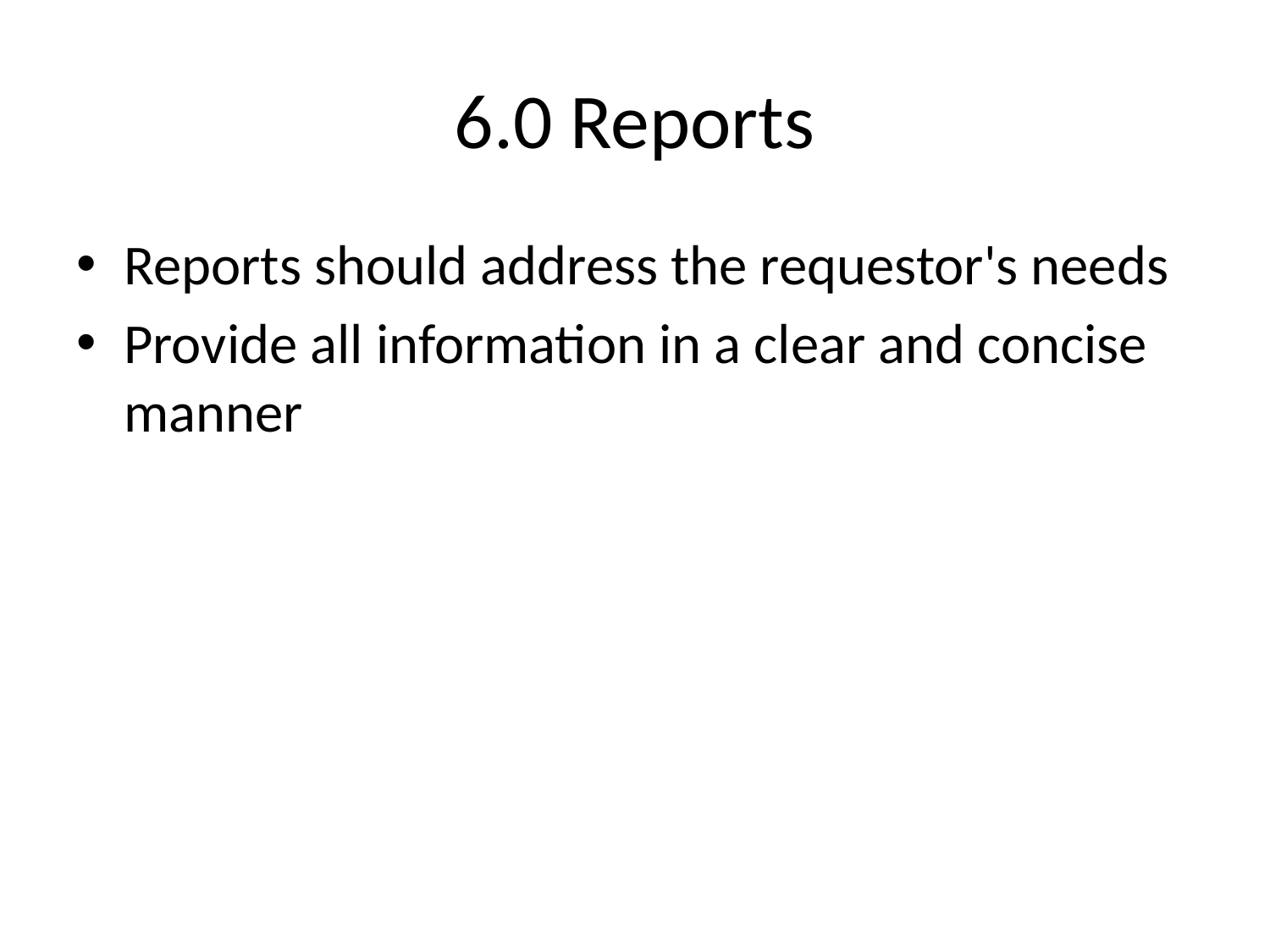

# 6.0 Reports
Reports should address the requestor's needs
Provide all information in a clear and concise manner